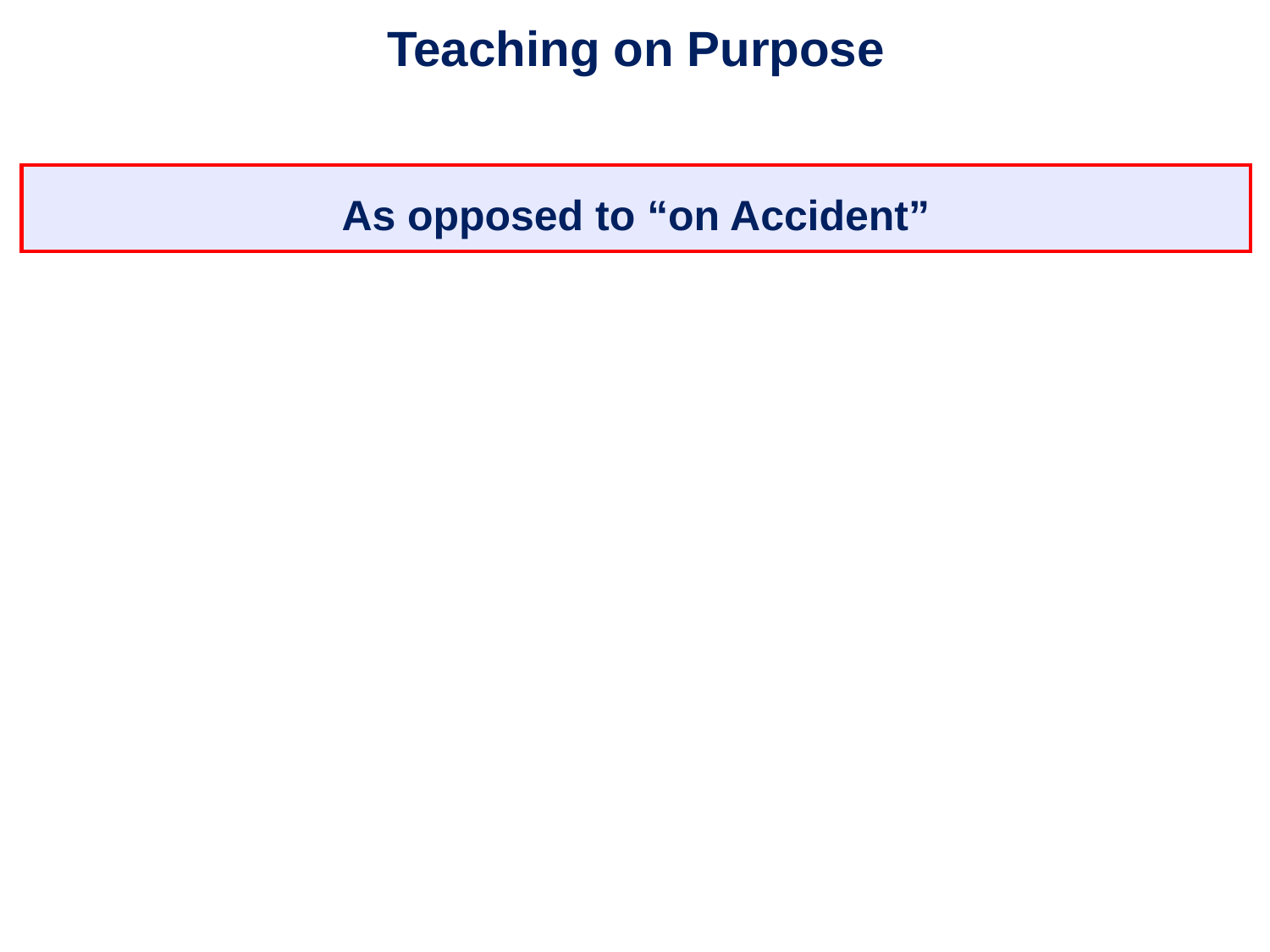

# Teaching on Purpose
As opposed to “on Accident”